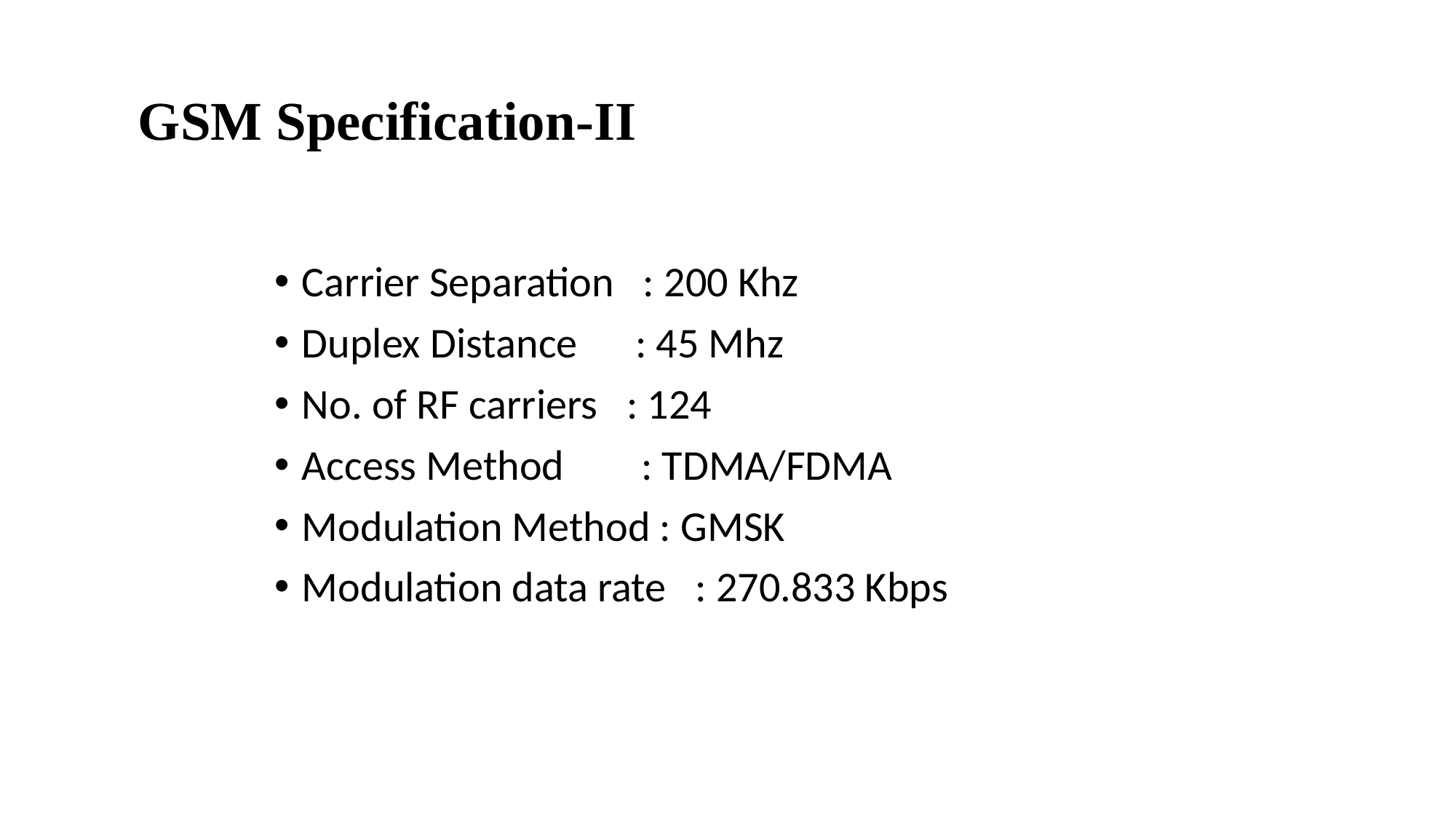

# GSM Specification-II
Carrier Separation   : 200 Khz
Duplex Distance      : 45 Mhz
No. of RF carriers   : 124
Access Method        : TDMA/FDMA
Modulation Method : GMSK
Modulation data rate   : 270.833 Kbps